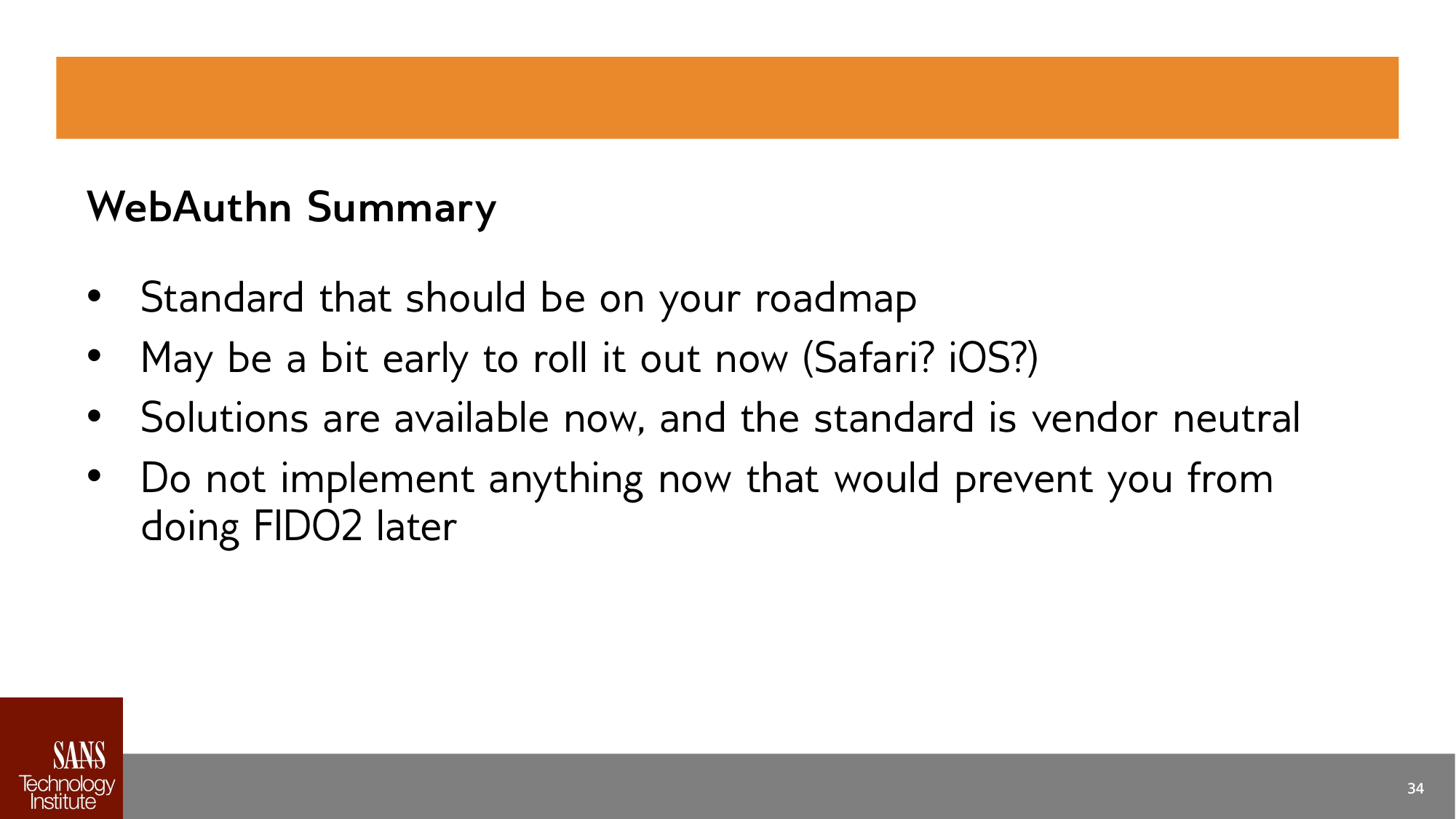

#
WebAuthn Summary
Standard that should be on your roadmap
May be a bit early to roll it out now (Safari? iOS?)
Solutions are available now, and the standard is vendor neutral
Do not implement anything now that would prevent you from doing FIDO2 later
34